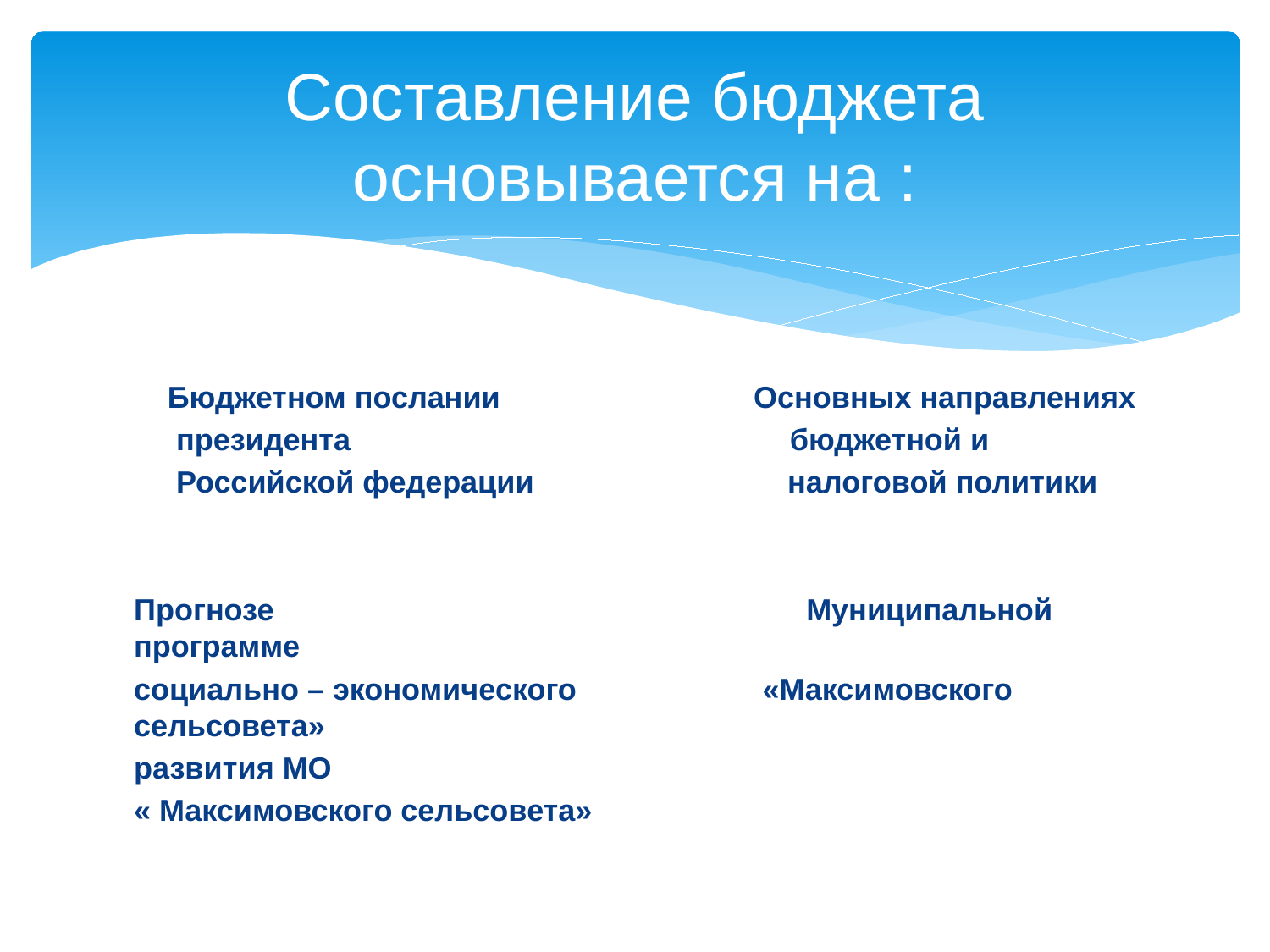

# Составление бюджета основывается на :
    Бюджетном послании                              Основных направлениях
     президента                                                    бюджетной и
     Российской федерации                              налоговой политики

Прогнозе                                                               Муниципальной программе
социально – экономического                      «Максимовского сельсовета»
развития МО
« Максимовского сельсовета»